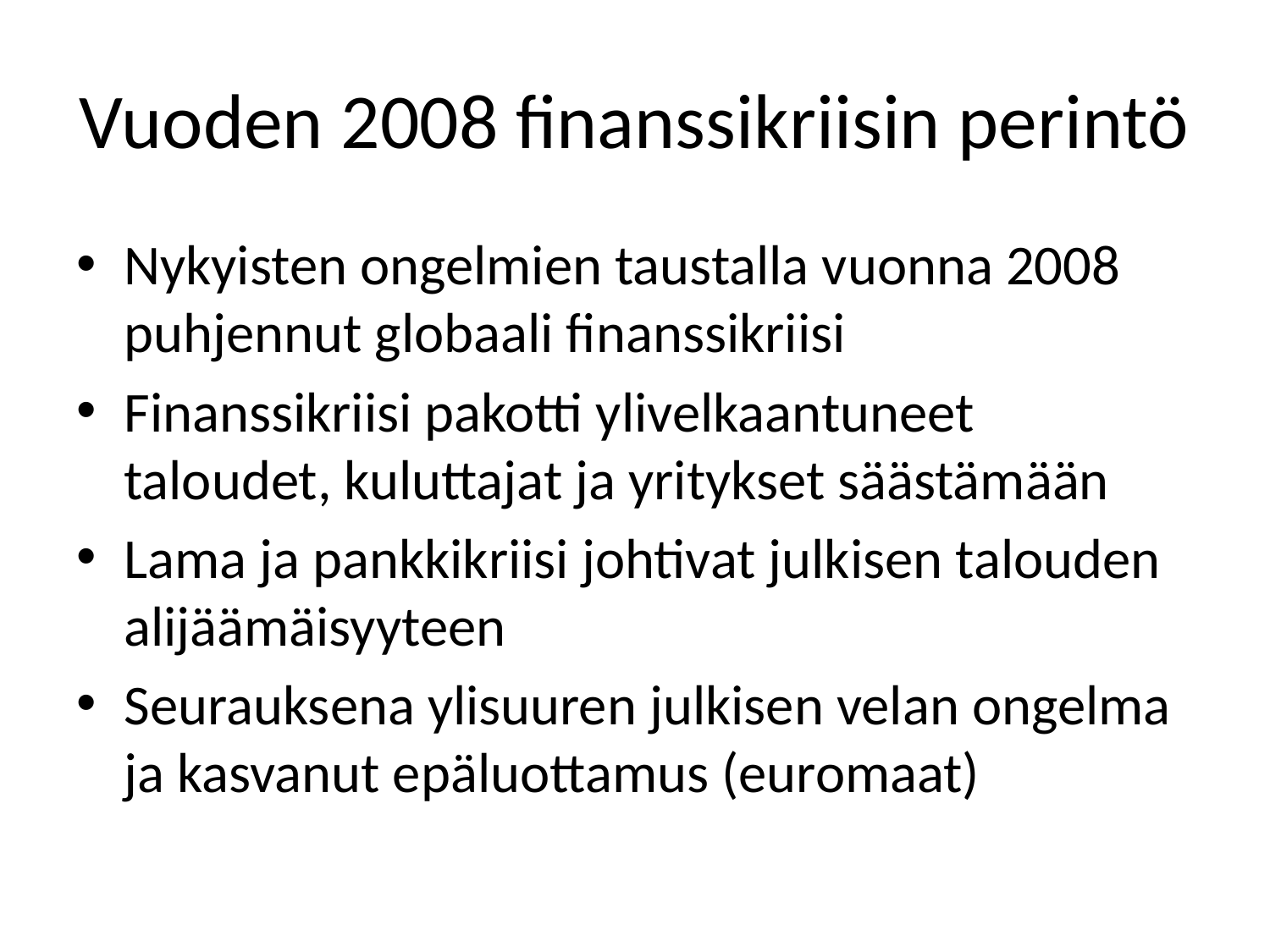

# Vuoden 2008 finanssikriisin perintö
Nykyisten ongelmien taustalla vuonna 2008 puhjennut globaali finanssikriisi
Finanssikriisi pakotti ylivelkaantuneet taloudet, kuluttajat ja yritykset säästämään
Lama ja pankkikriisi johtivat julkisen talouden alijäämäisyyteen
Seurauksena ylisuuren julkisen velan ongelma ja kasvanut epäluottamus (euromaat)